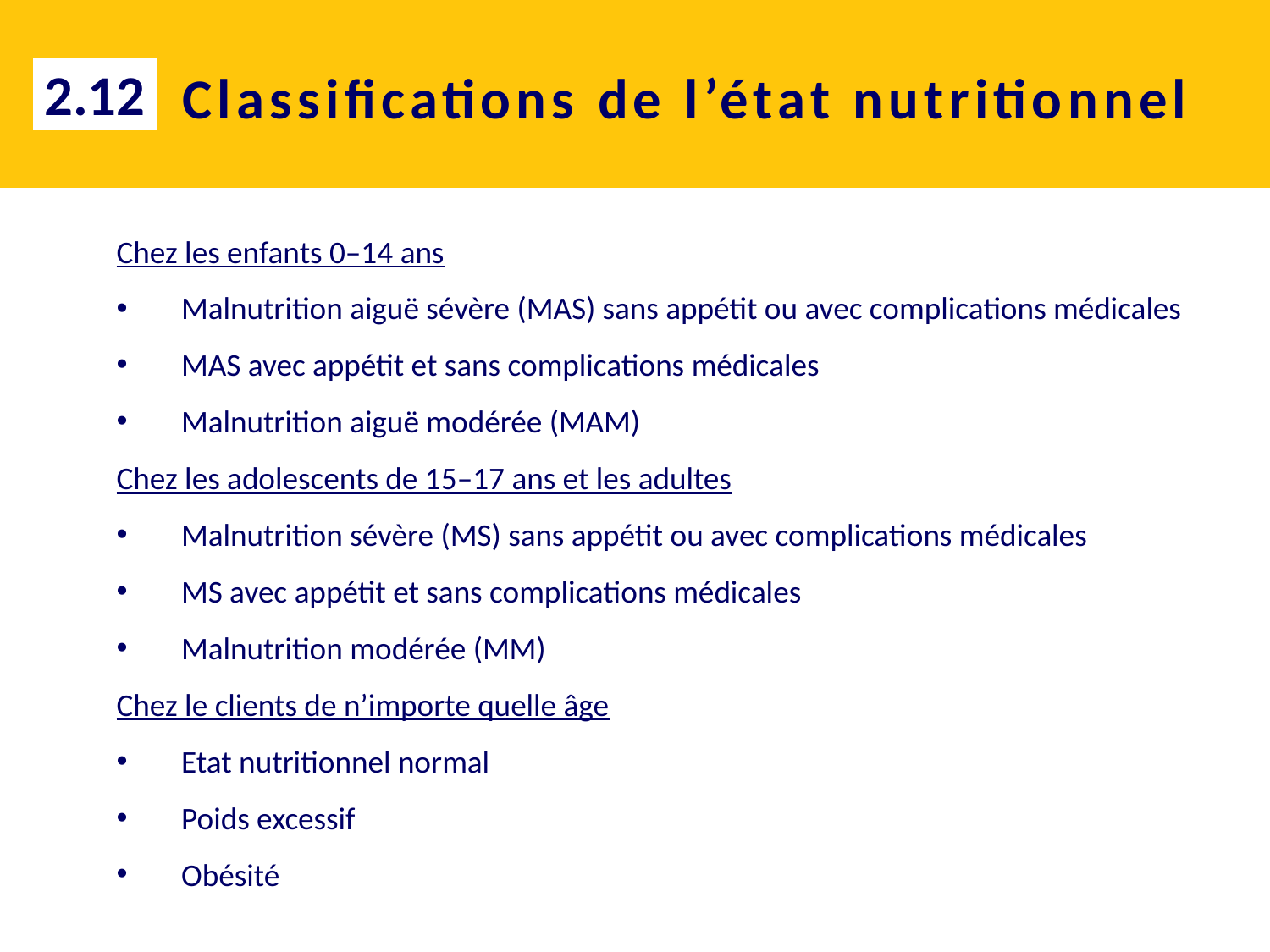

2.12
# Classifications de l’état nutritionnel
Chez les enfants 0–14 ans
Malnutrition aiguë sévère (MAS) sans appétit ou avec complications médicales
MAS avec appétit et sans complications médicales
Malnutrition aiguë modérée (MAM)
Chez les adolescents de 15–17 ans et les adultes
Malnutrition sévère (MS) sans appétit ou avec complications médicales
MS avec appétit et sans complications médicales
Malnutrition modérée (MM)
Chez le clients de n’importe quelle âge
Etat nutritionnel normal
Poids excessif
Obésité